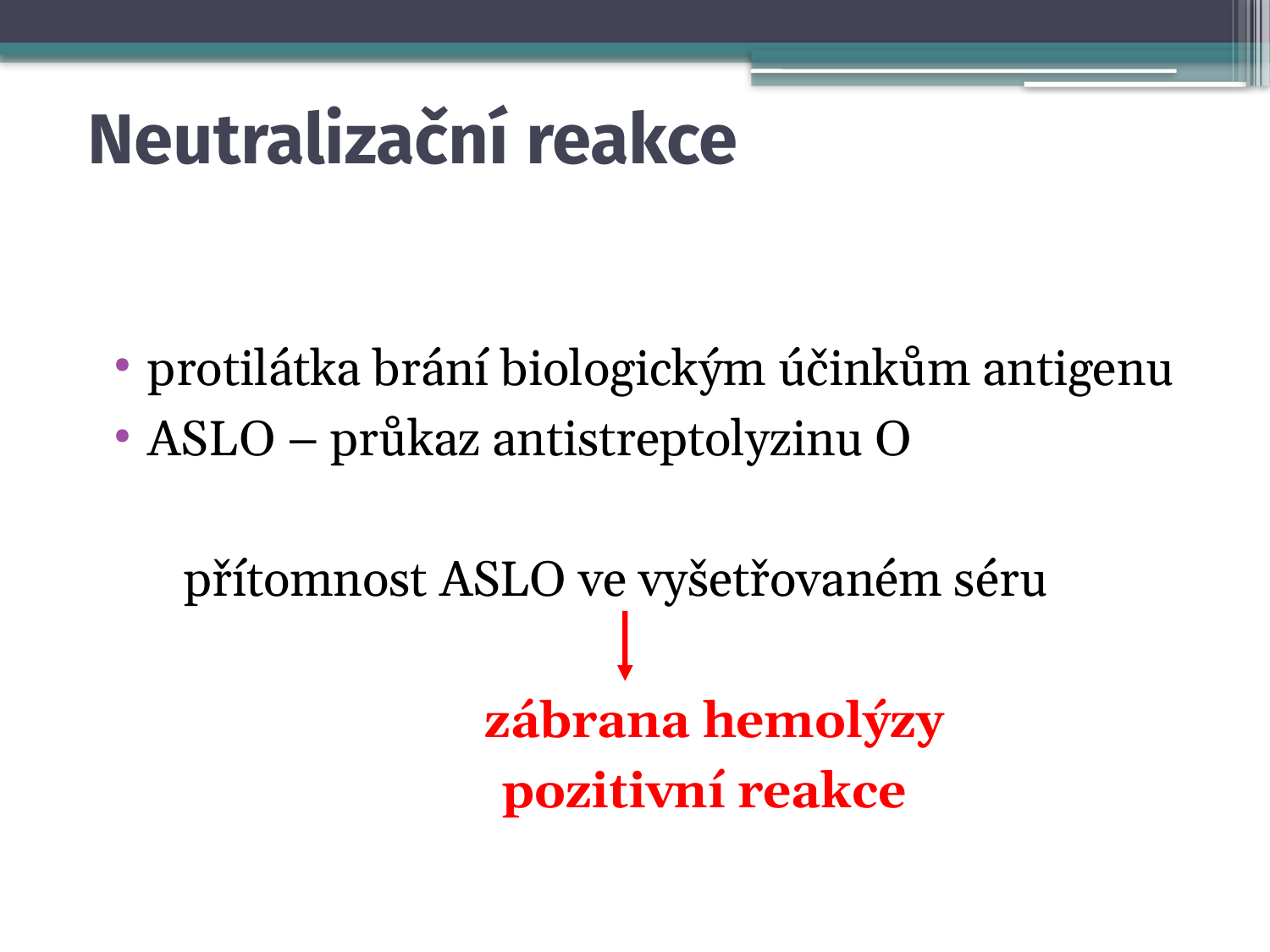

# Neutralizační reakce
protilátka brání biologickým účinkům antigenu
ASLO – průkaz antistreptolyzinu O

	   přítomnost ASLO ve vyšetřovaném séru

			       zábrana hemolýzy
			        pozitivní reakce